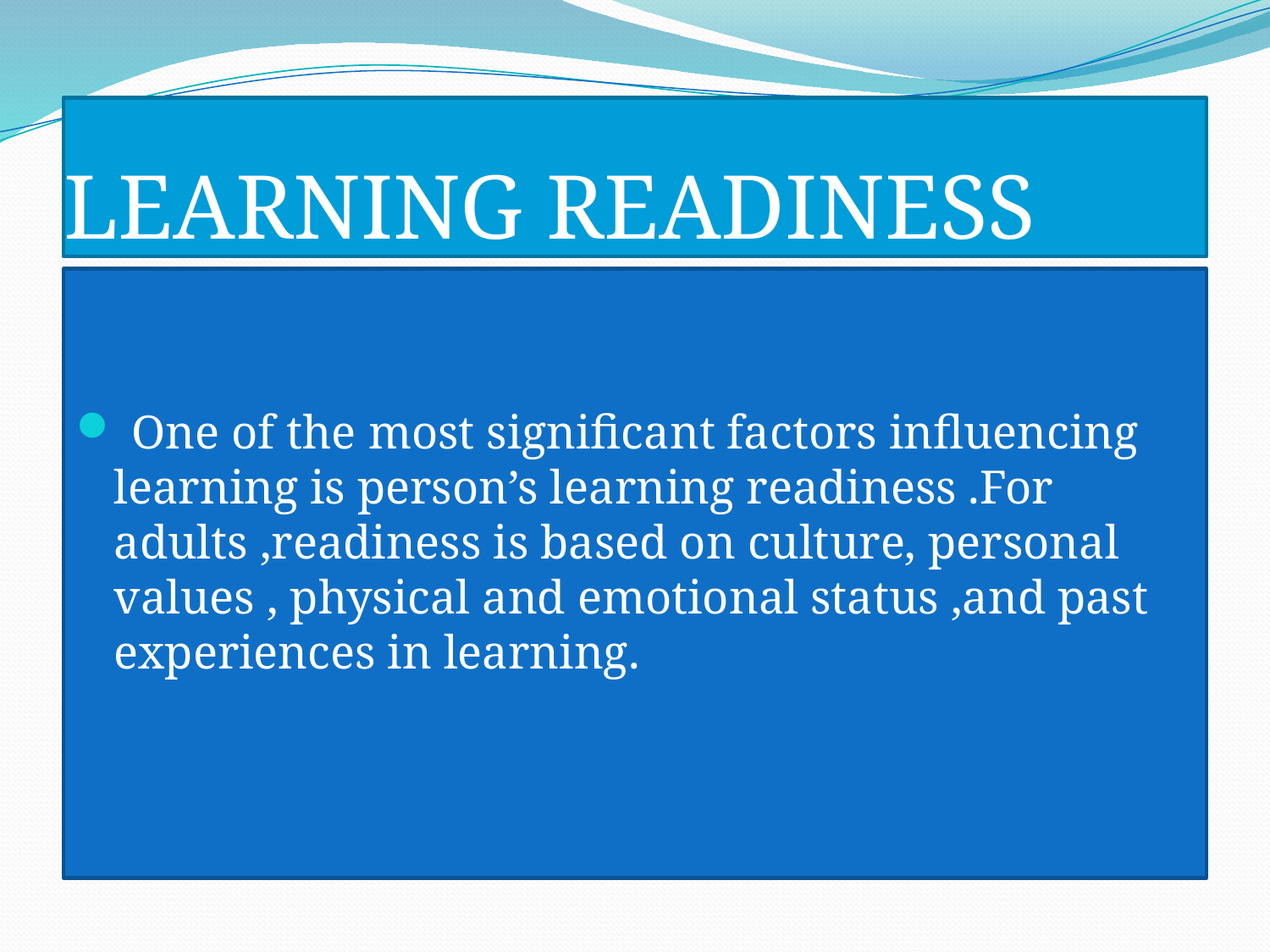

# LEARNING READINESS

 One of the most significant factors influencing learning is person’s learning readiness .For adults ,readiness is based on culture, personal values , physical and emotional status ,and past experiences in learning.